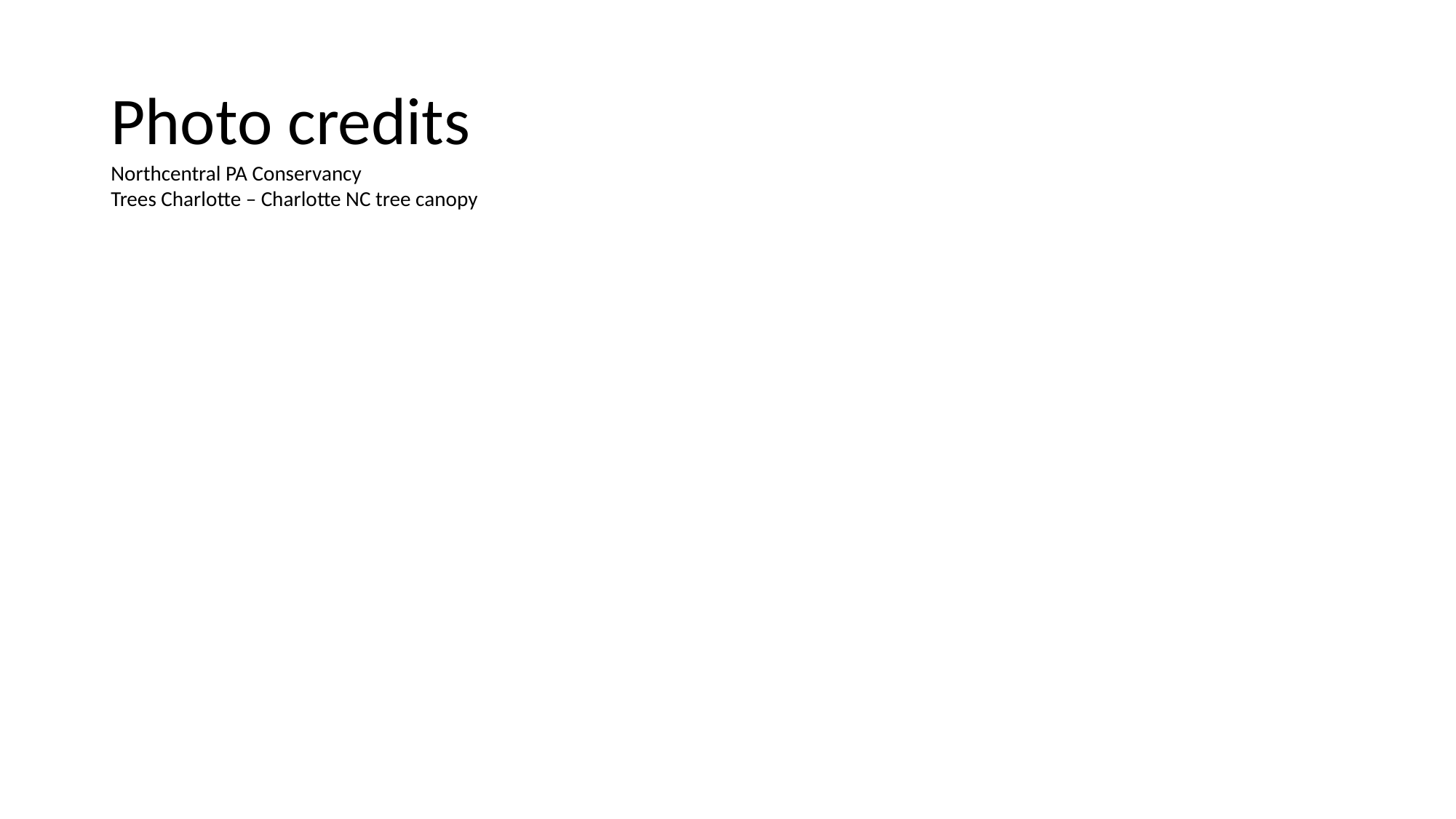

# Photo credits
Northcentral PA Conservancy
Trees Charlotte – Charlotte NC tree canopy